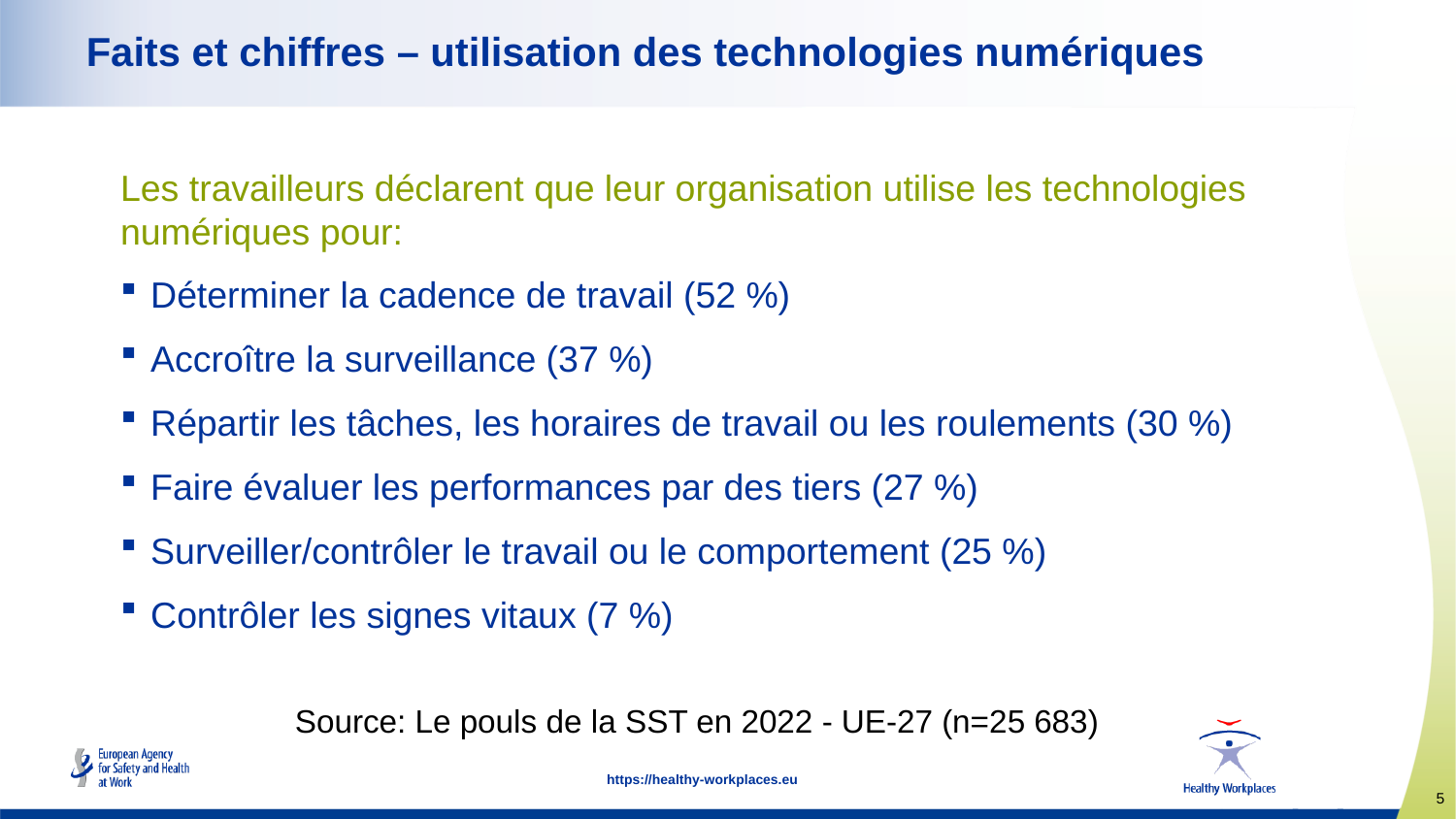

# Faits et chiffres – utilisation des technologies numériques
Les travailleurs déclarent que leur organisation utilise les technologies numériques pour:
Déterminer la cadence de travail (52 %)
Accroître la surveillance (37 %)
Répartir les tâches, les horaires de travail ou les roulements (30 %)
Faire évaluer les performances par des tiers (27 %)
Surveiller/contrôler le travail ou le comportement (25 %)
Contrôler les signes vitaux (7 %)
Source: Le pouls de la SST en 2022 - UE-27 (n=25 683)